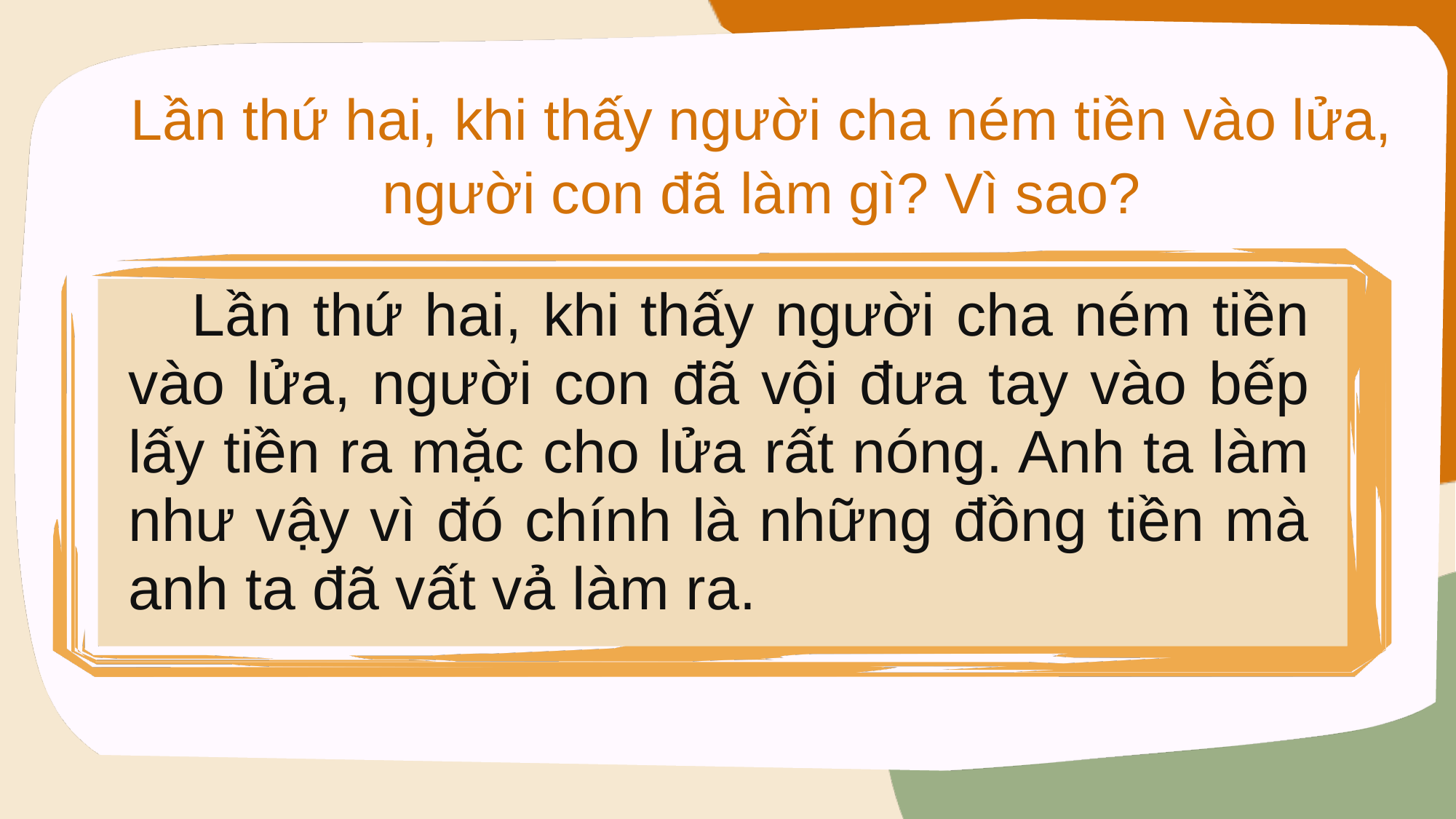

Lần thứ hai, khi thấy người cha ném tiền vào lửa, người con đã làm gì? Vì sao?

   Lần thứ hai, khi thấy người cha ném tiền vào lửa, người con đã vội đưa tay vào bếp lấy tiền ra mặc cho lửa rất nóng. Anh ta làm như vậy vì đó chính là những đồng tiền mà anh ta đã vất vả làm ra.